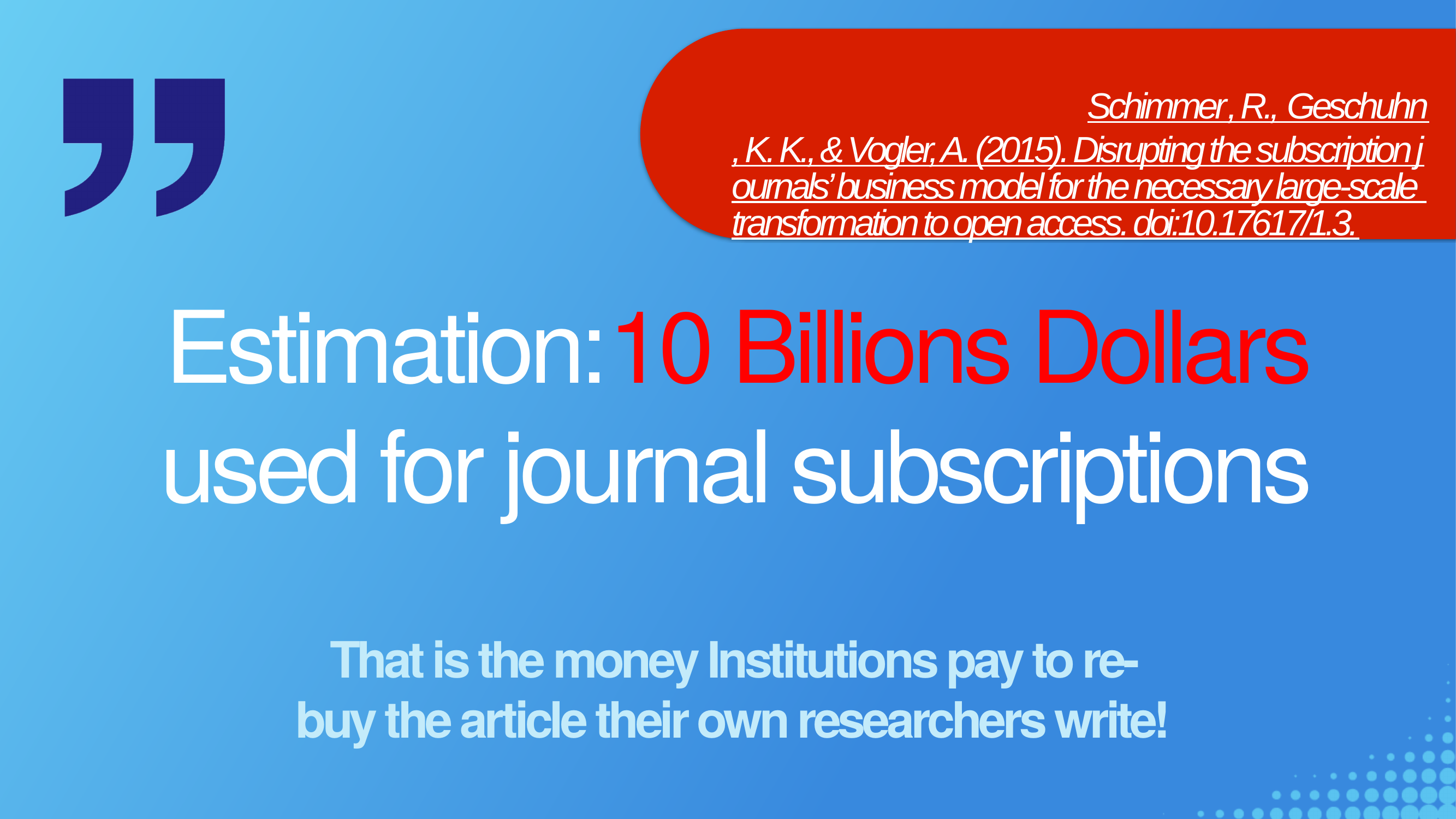

Schimmer, R., Geschuhn, K. K., & Vogler, A. (2015). Disrupting the subscription journals’ business model for the necessary large-scale transformation to open access. doi:10.17617/1.3.
Estimation:10 Billions Dollars used for journal subscriptions
That is the money Institutions pay to re-buy the article their own researchers write!